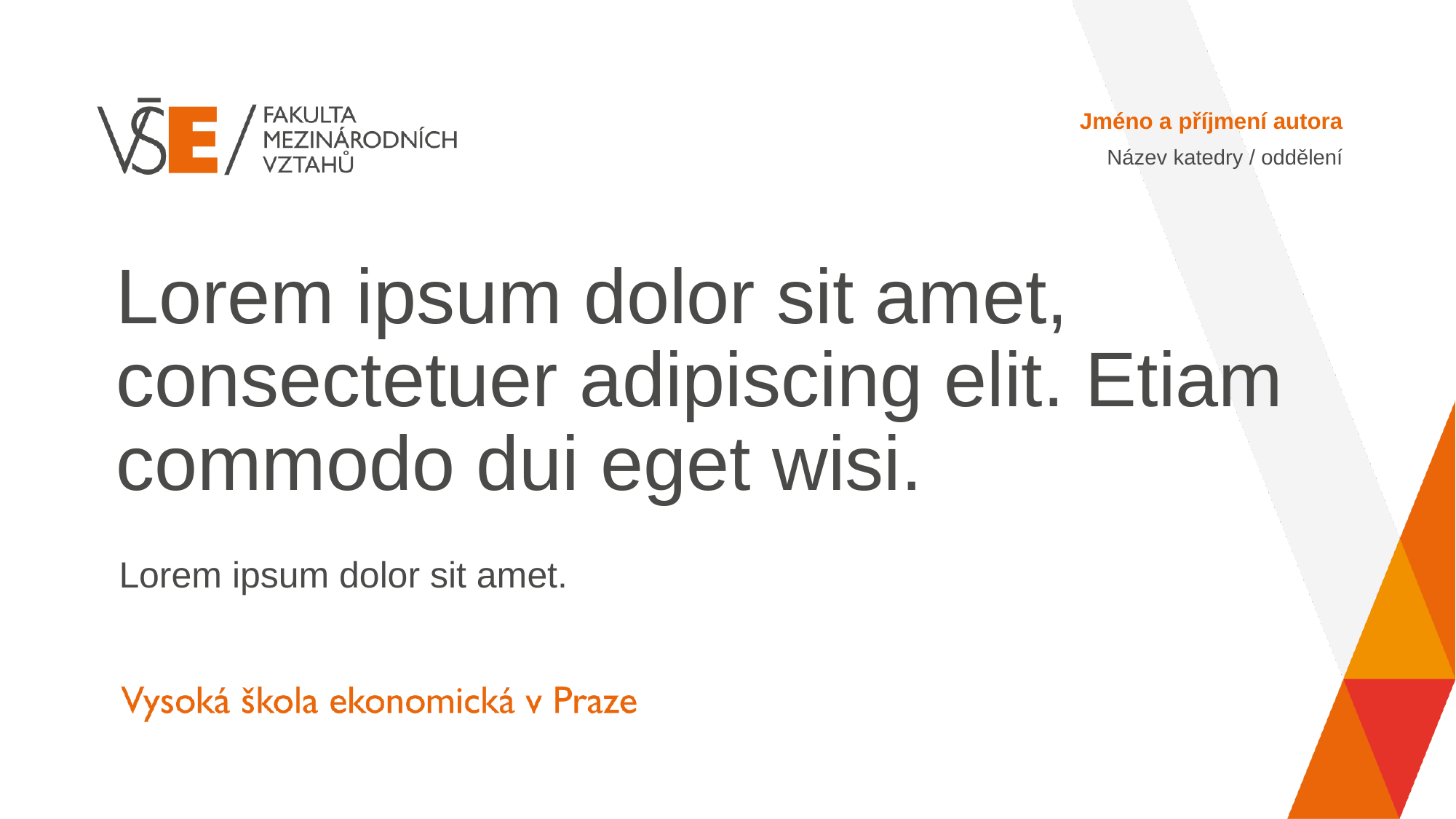

Jméno a příjmení autora
Název katedry / oddělení
# Lorem ipsum dolor sit amet, consectetuer adipiscing elit. Etiam commodo dui eget wisi.
Lorem ipsum dolor sit amet.